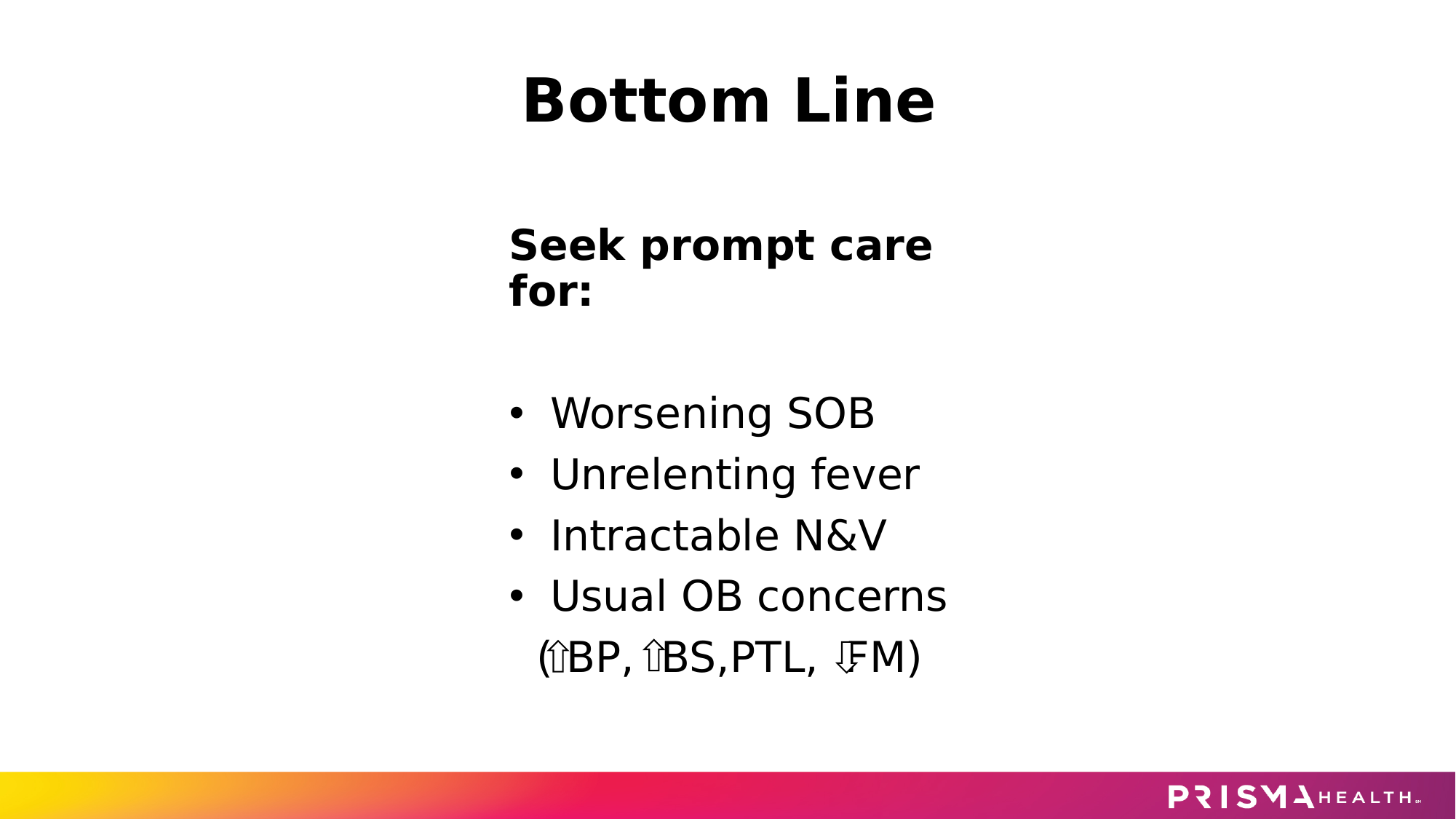

# Bottom Line
Seek prompt care for:

 Worsening SOB
 Unrelenting fever
 Intractable N&V
 Usual OB concerns
  ( BP,  BS,PTL,  FM)